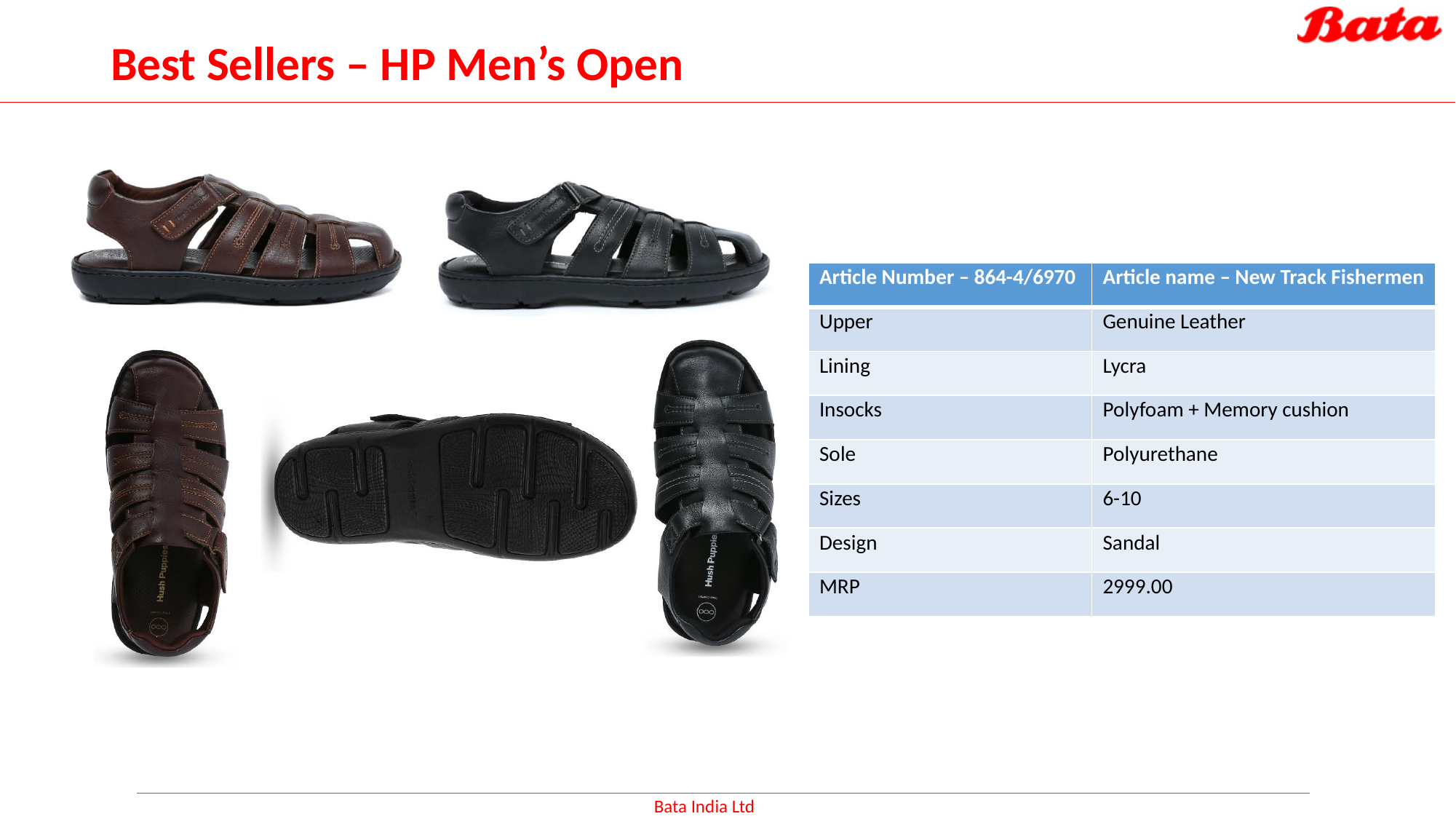

# Best Sellers – HP Men’s Open

| Article Number – 864-4/6970 | Article name – New Track Fishermen |
| --- | --- |
| Upper | Genuine Leather |
| Lining | Lycra |
| Insocks | Polyfoam + Memory cushion |
| Sole | Polyurethane |
| Sizes | 6-10 |
| Design | Sandal |
| MRP | 2999.00 |